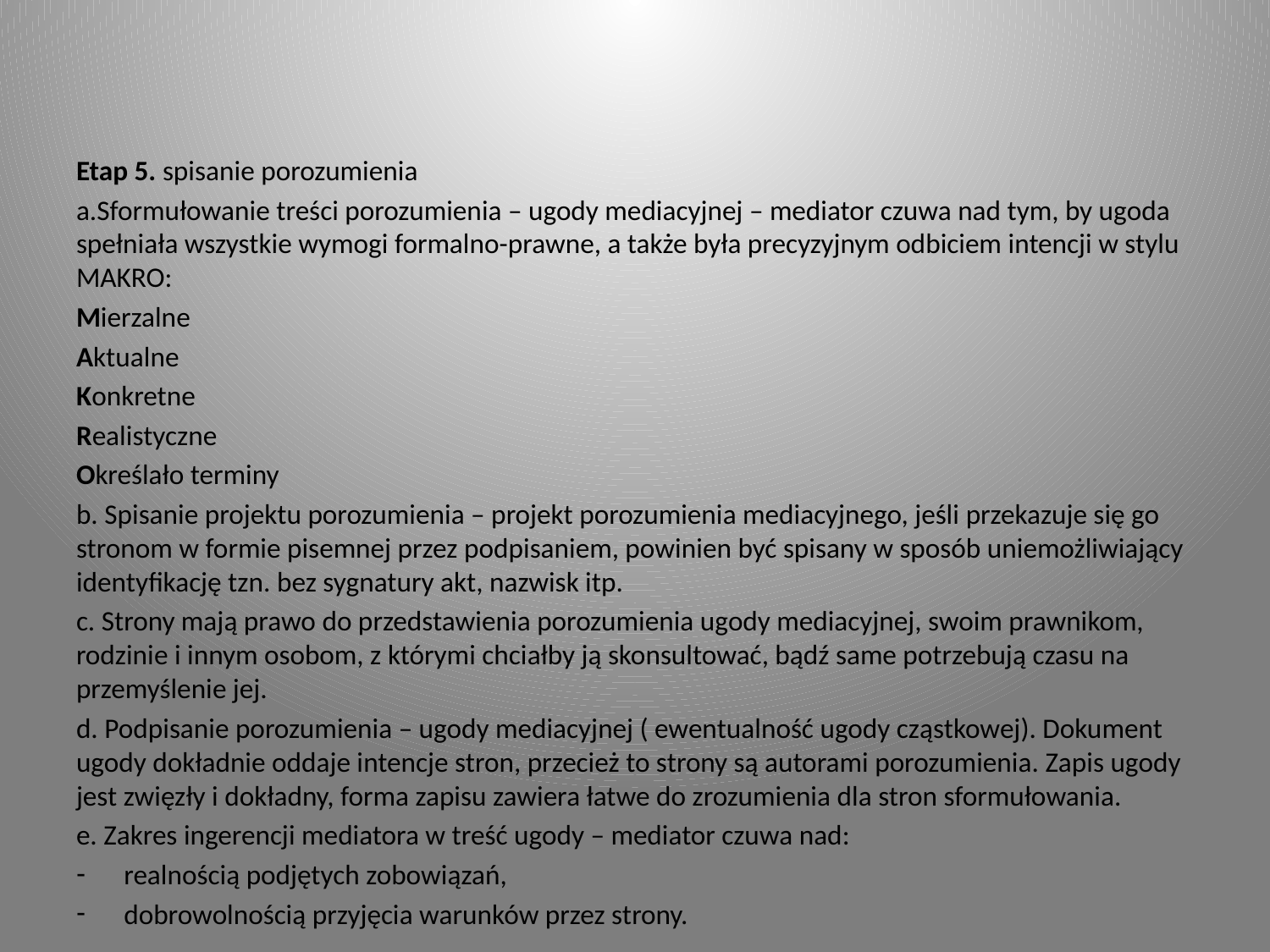

#
Etap 5. spisanie porozumienia
a.Sformułowanie treści porozumienia – ugody mediacyjnej – mediator czuwa nad tym, by ugoda spełniała wszystkie wymogi formalno-prawne, a także była precyzyjnym odbiciem intencji w stylu MAKRO:
Mierzalne
Aktualne
Konkretne
Realistyczne
Określało terminy
b. Spisanie projektu porozumienia – projekt porozumienia mediacyjnego, jeśli przekazuje się go stronom w formie pisemnej przez podpisaniem, powinien być spisany w sposób uniemożliwiający identyfikację tzn. bez sygnatury akt, nazwisk itp.
c. Strony mają prawo do przedstawienia porozumienia ugody mediacyjnej, swoim prawnikom, rodzinie i innym osobom, z którymi chciałby ją skonsultować, bądź same potrzebują czasu na przemyślenie jej.
d. Podpisanie porozumienia – ugody mediacyjnej ( ewentualność ugody cząstkowej). Dokument ugody dokładnie oddaje intencje stron, przecież to strony są autorami porozumienia. Zapis ugody jest zwięzły i dokładny, forma zapisu zawiera łatwe do zrozumienia dla stron sformułowania.
e. Zakres ingerencji mediatora w treść ugody – mediator czuwa nad:
realnością podjętych zobowiązań,
dobrowolnością przyjęcia warunków przez strony.